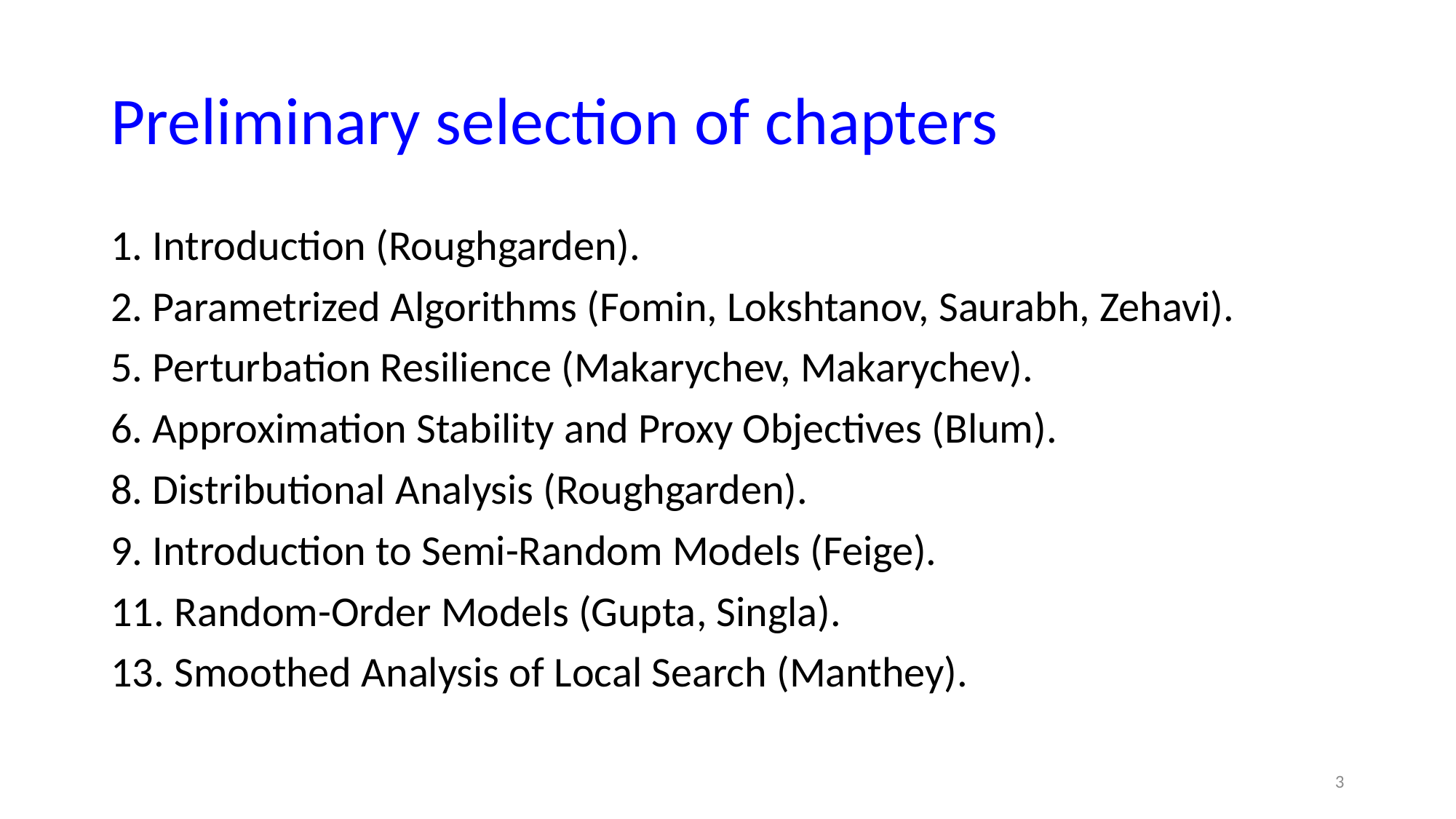

# Preliminary selection of chapters
1. Introduction (Roughgarden).
2. Parametrized Algorithms (Fomin, Lokshtanov, Saurabh, Zehavi).
5. Perturbation Resilience (Makarychev, Makarychev).
6. Approximation Stability and Proxy Objectives (Blum).
8. Distributional Analysis (Roughgarden).
9. Introduction to Semi-Random Models (Feige).
11. Random-Order Models (Gupta, Singla).
13. Smoothed Analysis of Local Search (Manthey).
3